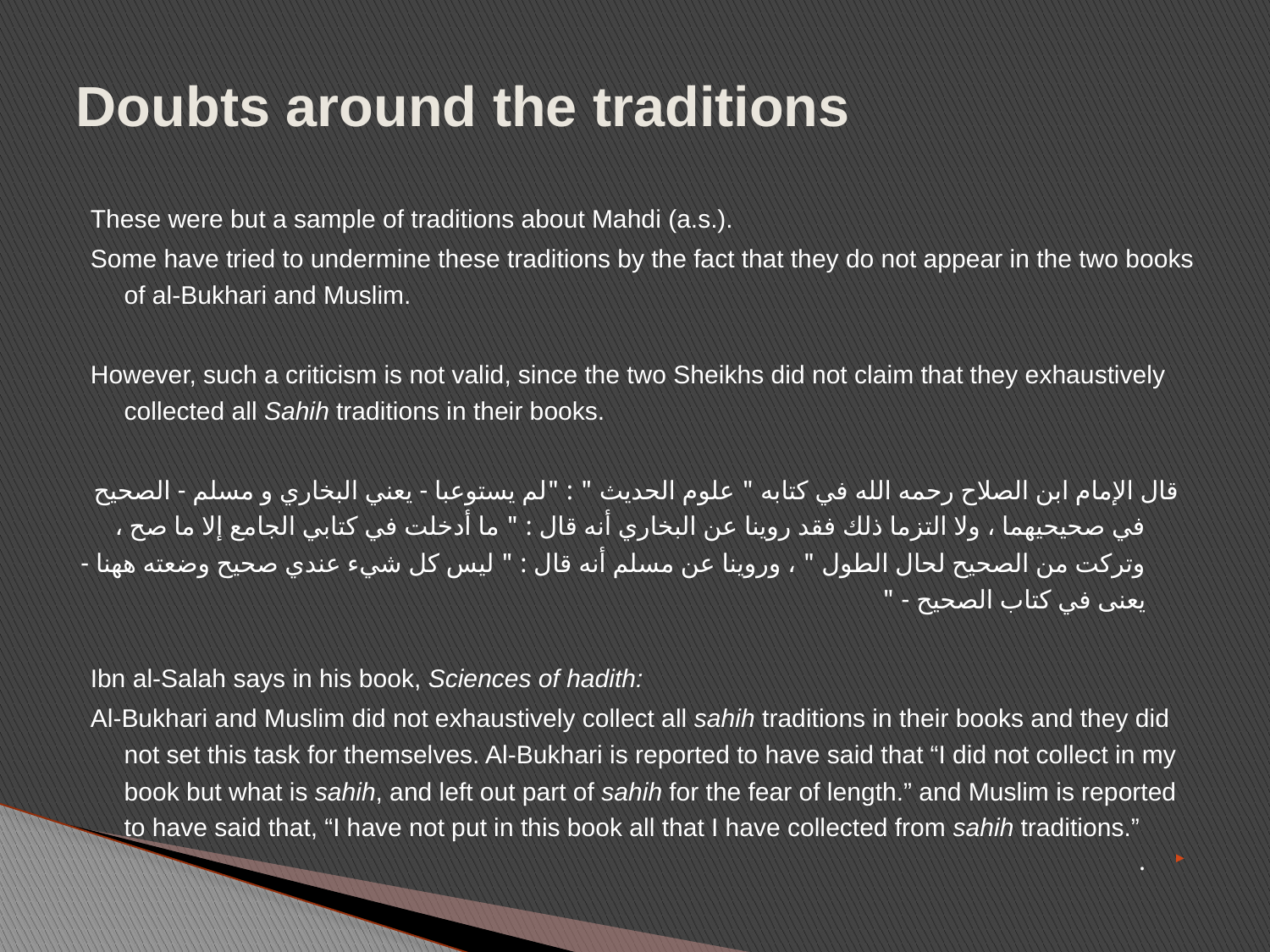

# Doubts around the traditions
These were but a sample of traditions about Mahdi (a.s.).
Some have tried to undermine these traditions by the fact that they do not appear in the two books of al-Bukhari and Muslim.

However, such a criticism is not valid, since the two Sheikhs did not claim that they exhaustively collected all Sahih traditions in their books.

قال الإمام ابن الصلاح رحمه الله في كتابه " علوم الحديث " : "لم يستوعبا - يعني البخاري و مسلم - الصحيح في صحيحيهما ، ولا التزما ذلك فقد روينا عن البخاري أنه قال : " ما أدخلت في كتابي الجامع إلا ما صح ، وتركت من الصحيح لحال الطول " ، وروينا عن مسلم أنه قال : " ليس كل شيء عندي صحيح وضعته ههنا - يعنى في كتاب الصحيح - "

Ibn al-Salah says in his book, Sciences of hadith:
Al-Bukhari and Muslim did not exhaustively collect all sahih traditions in their books and they did not set this task for themselves. Al-Bukhari is reported to have said that “I did not collect in my book but what is sahih, and left out part of sahih for the fear of length.” and Muslim is reported to have said that, “I have not put in this book all that I have collected from sahih traditions.”
.